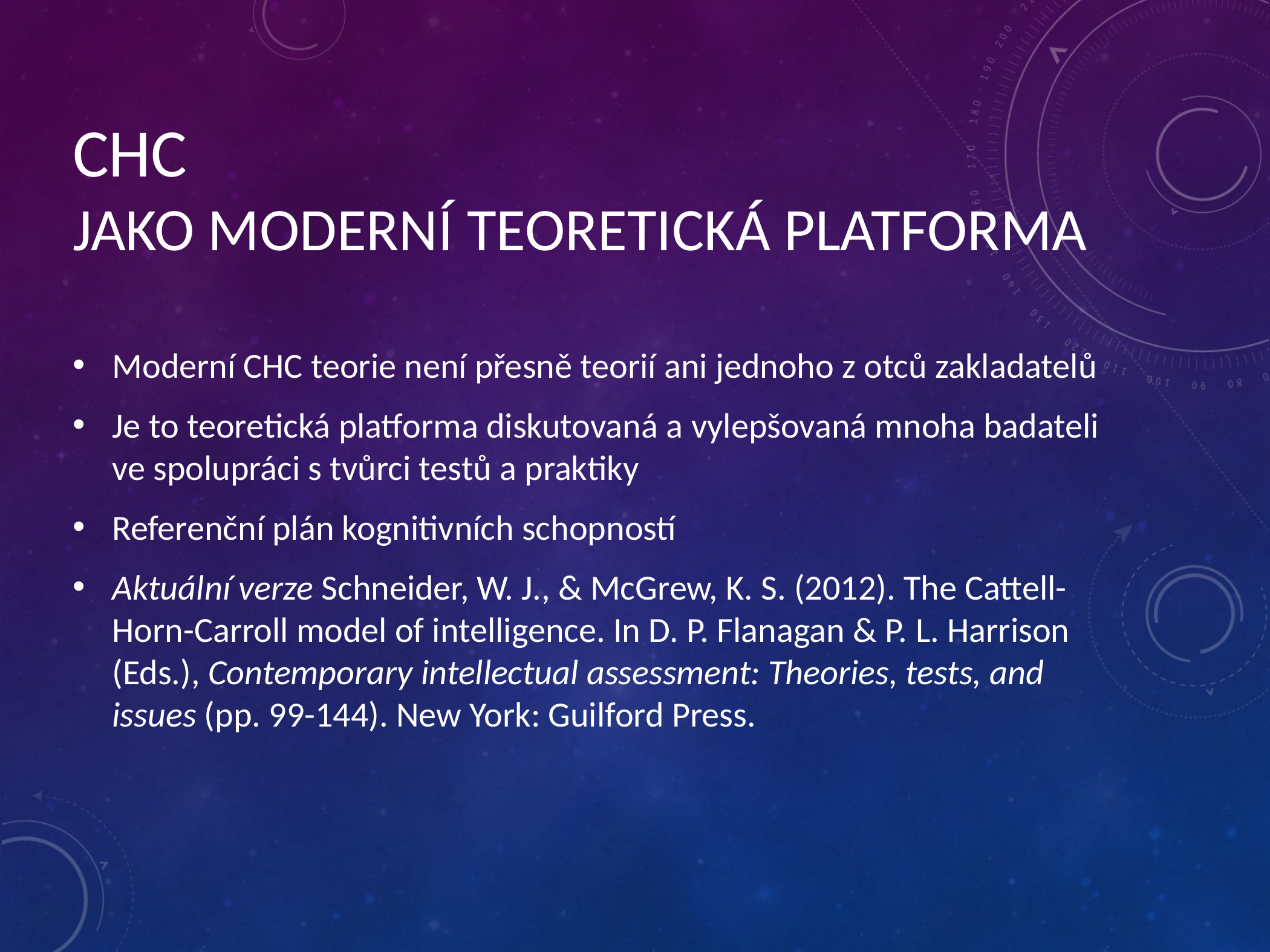

# Chc jako moderní teoretická platforma
Moderní CHC teorie není přesně teorií ani jednoho z otců zakladatelů
Je to teoretická platforma diskutovaná a vylepšovaná mnoha badateli ve spolupráci s tvůrci testů a praktiky
Referenční plán kognitivních schopností
Aktuální verze Schneider, W. J., & McGrew, K. S. (2012). The Cattell-Horn-Carroll model of intelligence. In D. P. Flanagan & P. L. Harrison (Eds.), Contemporary intellectual assessment: Theories, tests, and issues (pp. 99-144). New York: Guilford Press.